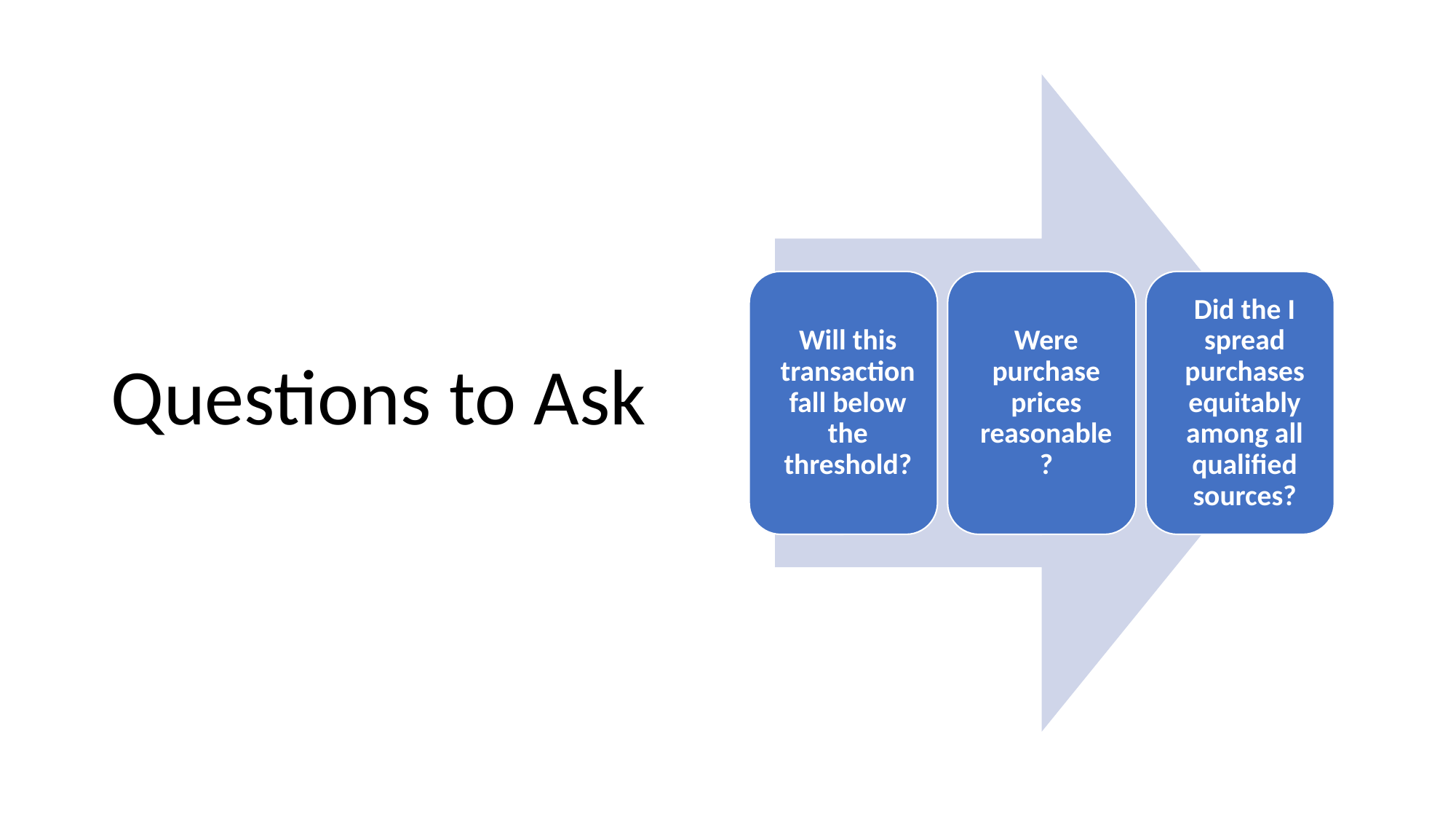

# Questions to Ask
Will this transaction fall below the threshold?
Were purchase prices reasonable?
Did the I spread purchases equitably among all qualified sources?